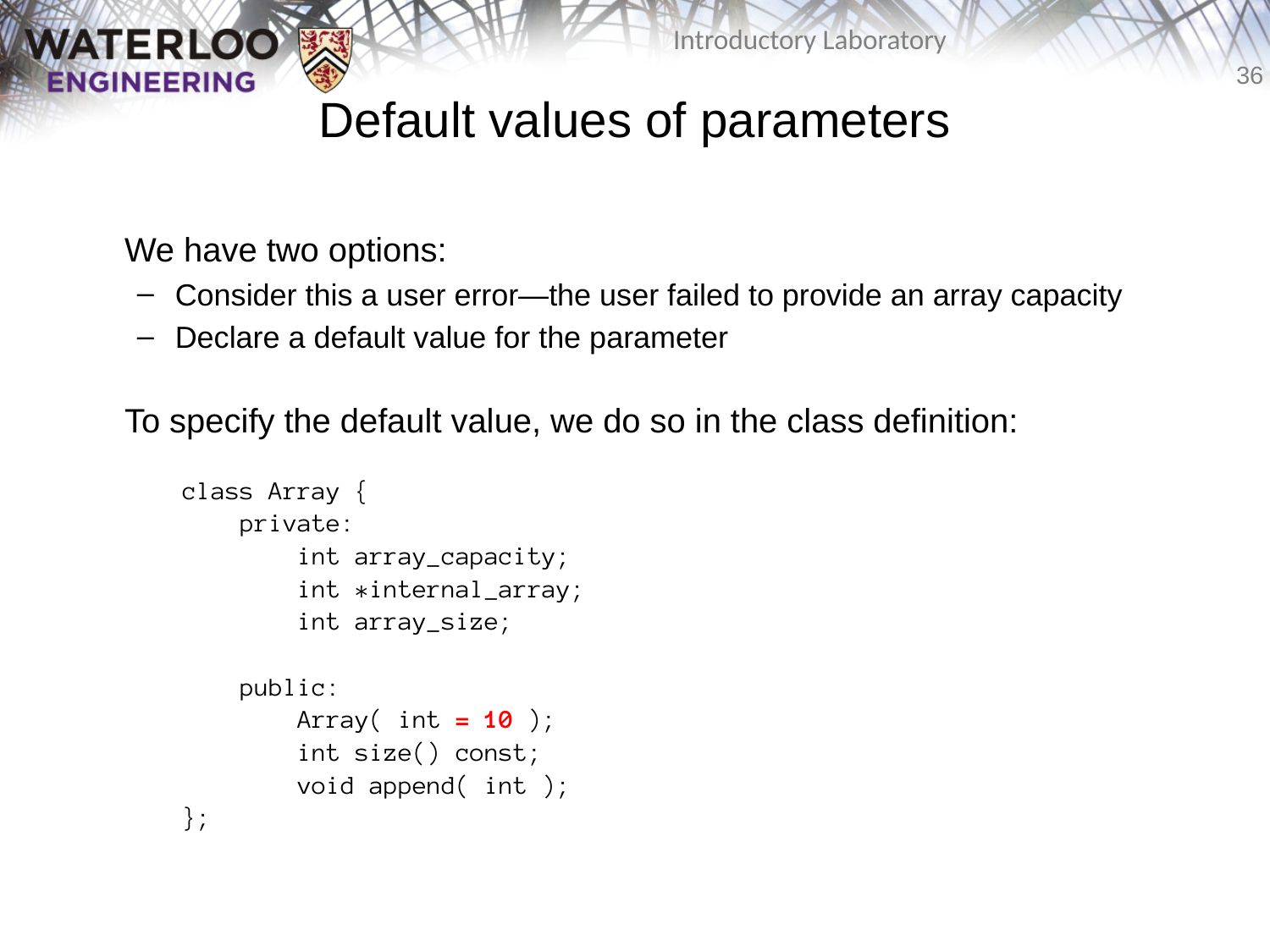

# Default values of parameters
	We have two options:
Consider this a user error—the user failed to provide an array capacity
Declare a default value for the parameter

	To specify the default value, we do so in the class definition:

class Array {
    private:
        int array_capacity;
        int *internal_array;
        int array_size;

    public:
        Array( int = 10 );
        int size() const;
        void append( int );
};